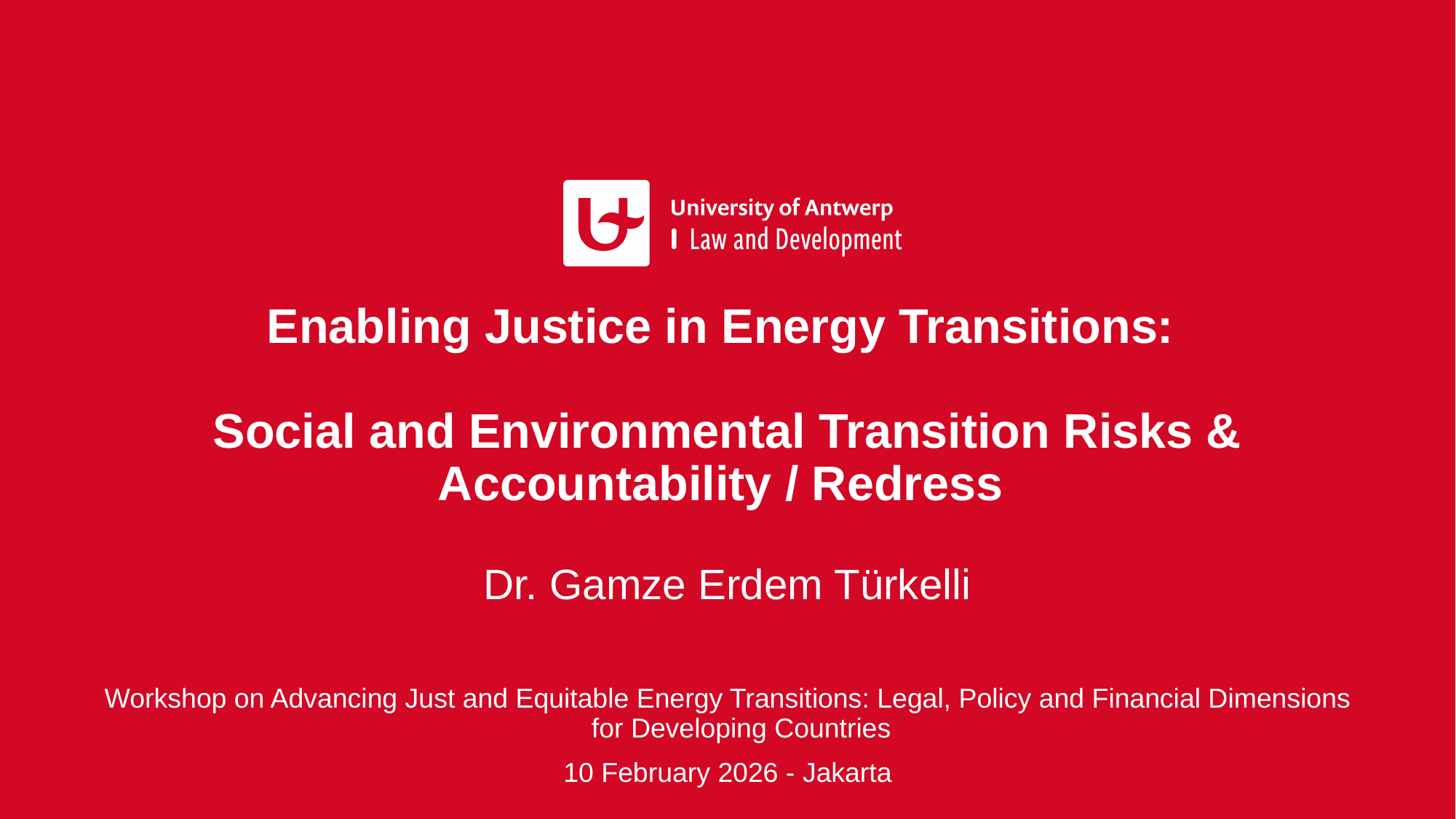

# Enabling Justice in Energy Transitions: Social and Environmental Transition Risks & Accountability / Redress
Dr. Gamze Erdem Türkelli

Workshop on Advancing Just and Equitable Energy Transitions: Legal, Policy and Financial Dimensions for Developing Countries
10 February 2026 - Jakarta